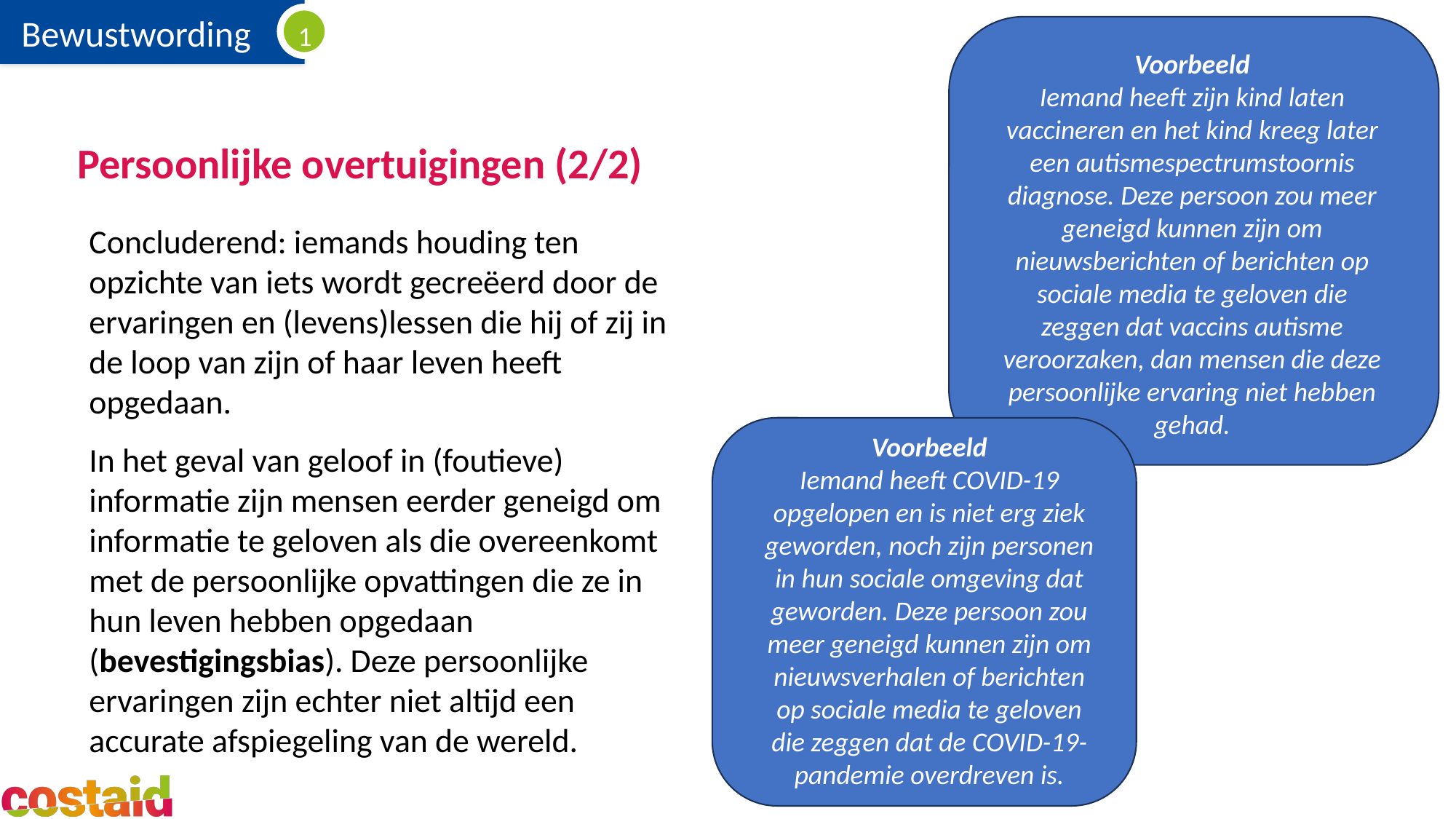

Voorbeeld
Iemand heeft zijn kind laten vaccineren en het kind kreeg later een autismespectrumstoornis diagnose. Deze persoon zou meer geneigd kunnen zijn om nieuwsberichten of berichten op sociale media te geloven die zeggen dat vaccins autisme veroorzaken, dan mensen die deze persoonlijke ervaring niet hebben gehad.

# Persoonlijke overtuigingen (2/2)
Concluderend: iemands houding ten opzichte van iets wordt gecreëerd door de ervaringen en (levens)lessen die hij of zij in de loop van zijn of haar leven heeft opgedaan.
In het geval van geloof in (foutieve) informatie zijn mensen eerder geneigd om informatie te geloven als die overeenkomt met de persoonlijke opvattingen die ze in hun leven hebben opgedaan (bevestigingsbias). Deze persoonlijke ervaringen zijn echter niet altijd een accurate afspiegeling van de wereld.

Voorbeeld
Iemand heeft COVID-19 opgelopen en is niet erg ziek geworden, noch zijn personen in hun sociale omgeving dat geworden. Deze persoon zou meer geneigd kunnen zijn om nieuwsverhalen of berichten op sociale media te geloven die zeggen dat de COVID-19-pandemie overdreven is.